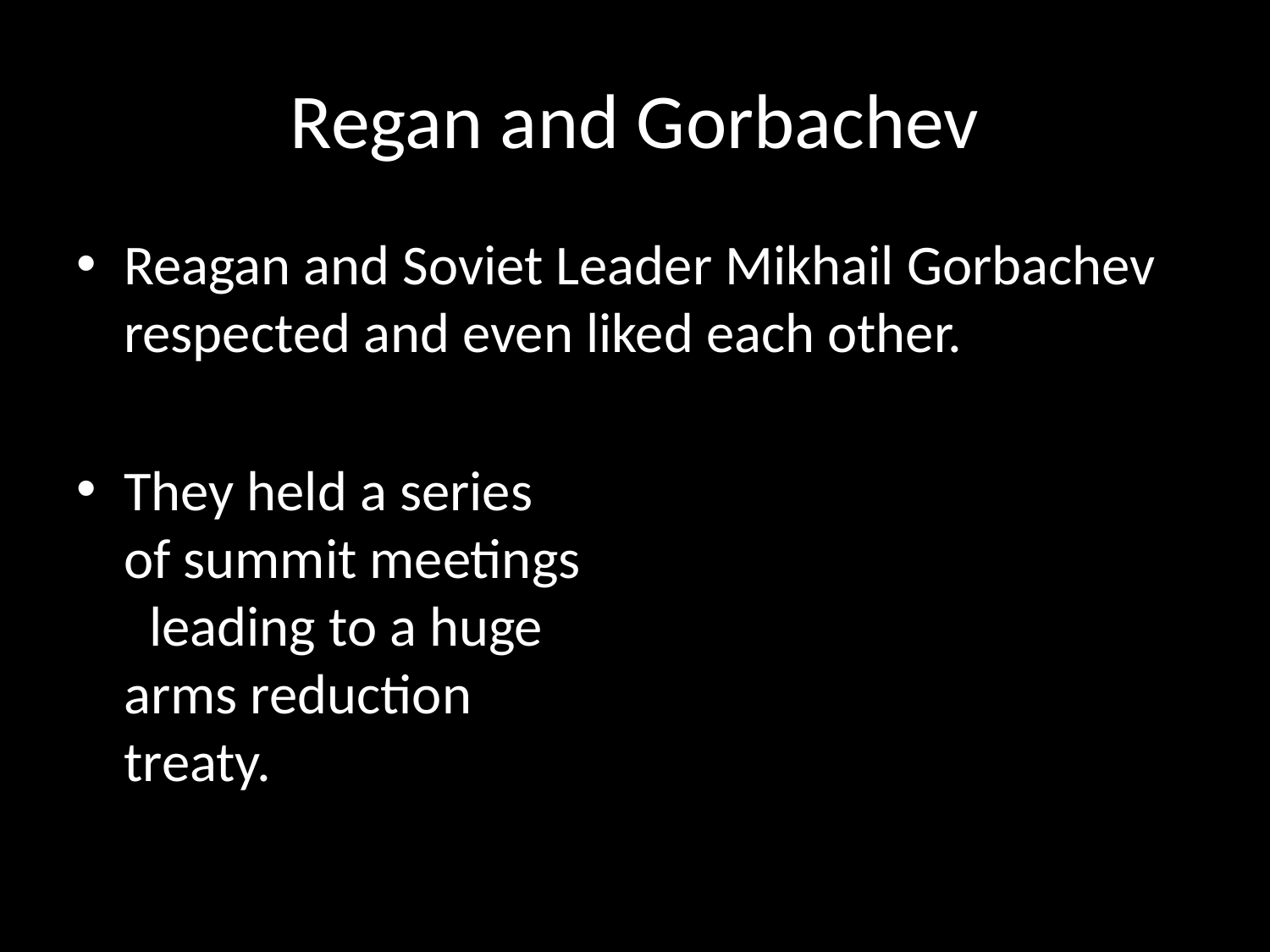

# Regan and Gorbachev
Reagan and Soviet Leader Mikhail Gorbachev respected and even liked each other.

They held a series                                                     of summit meetings                                                   leading to a huge                                                arms reduction                                                     treaty.